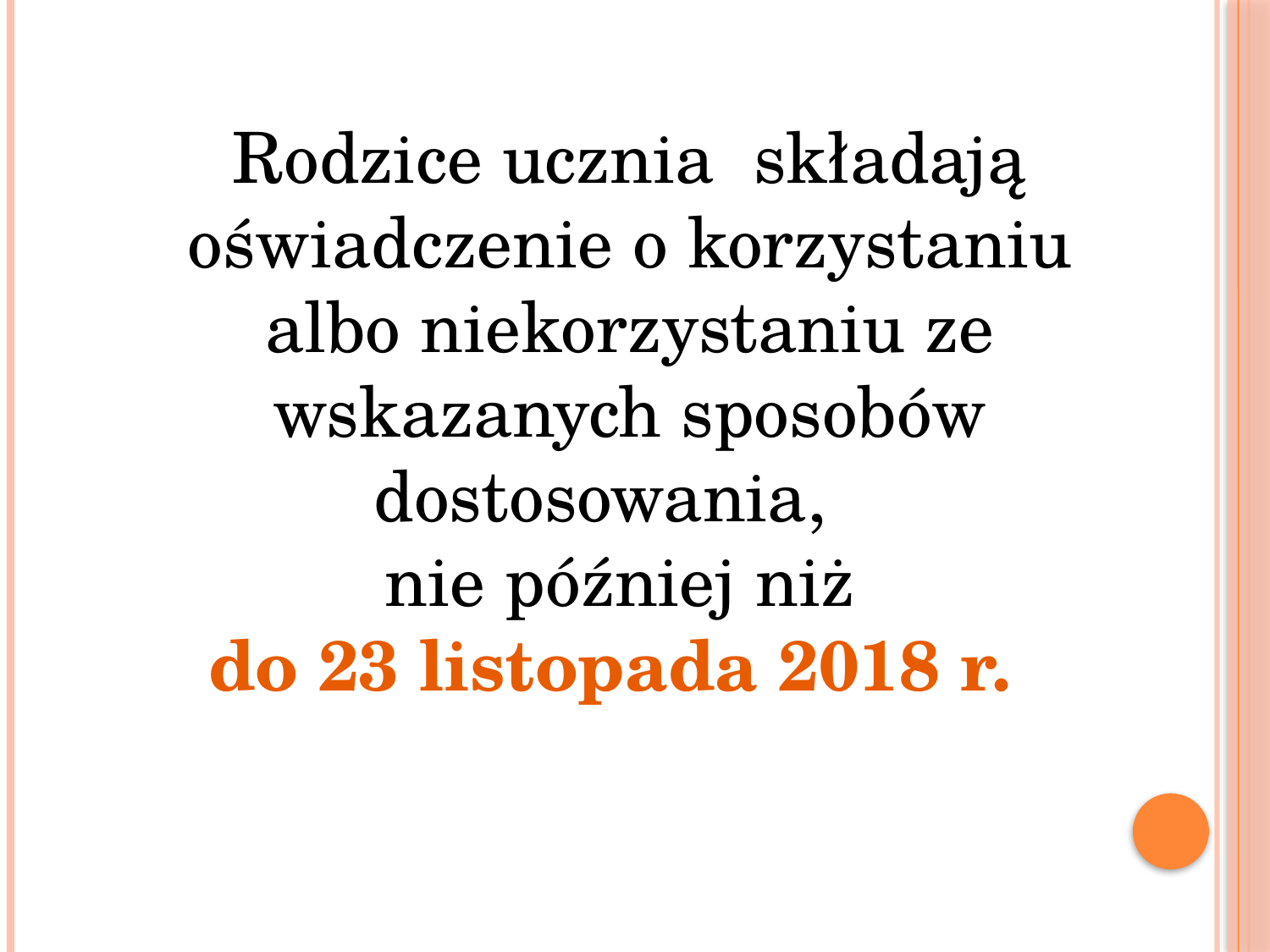

Rodzice ucznia  składają oświadczenie o korzystaniu albo niekorzystaniu ze wskazanych sposobów dostosowania,
nie później niż
do 23 listopada 2018 r.